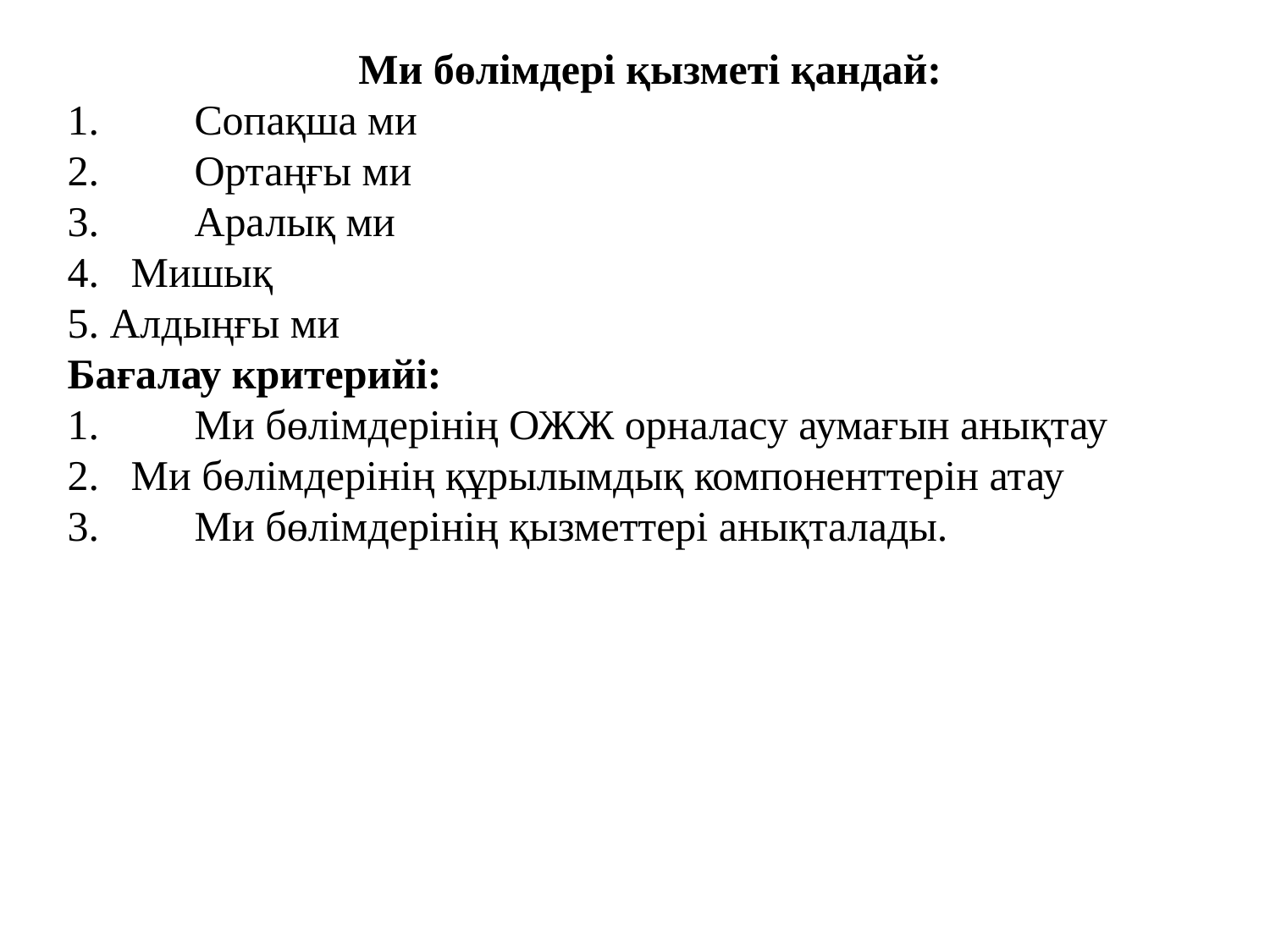

Ми бөлімдері қызметі қандай:
1.	Сопақша ми
2.	Ортаңғы ми
3.	Аралық ми
Мишық
5. Алдыңғы ми
Бағалау критерийі:
1.	Ми бөлімдерінің ОЖЖ орналасу аумағын анықтау
2.   Ми бөлімдерінің құрылымдық компоненттерін атау
3.	Ми бөлімдерінің қызметтері анықталады.